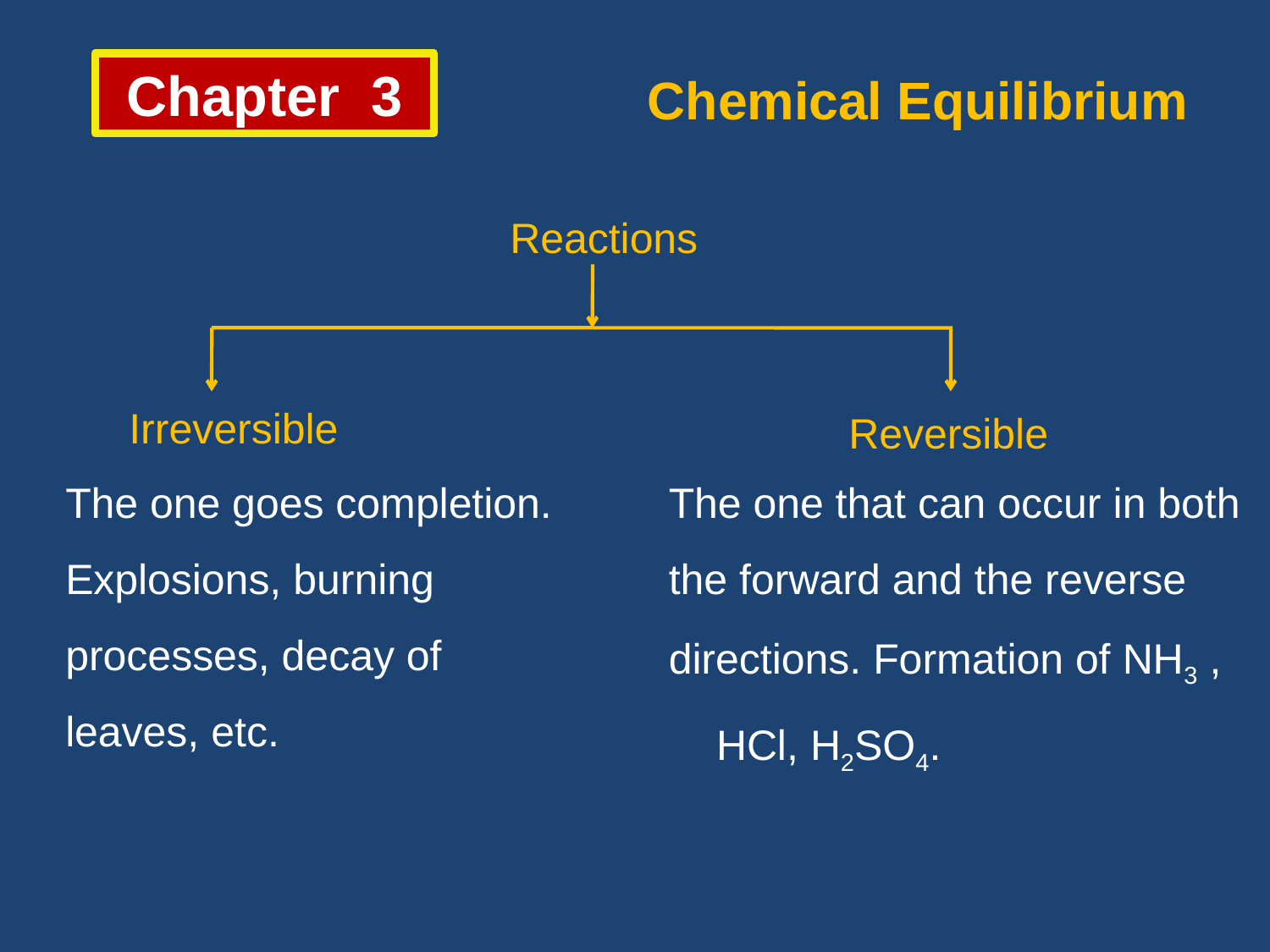

Chapter  3
Chemical Equilibrium
Reactions
Irreversible
Reversible
The one goes completion.
Explosions, burning
processes, decay of
leaves, etc.
The one that can occur in both
the forward and the reverse
directions. Formation of NH3 , HCl, H2SO4.